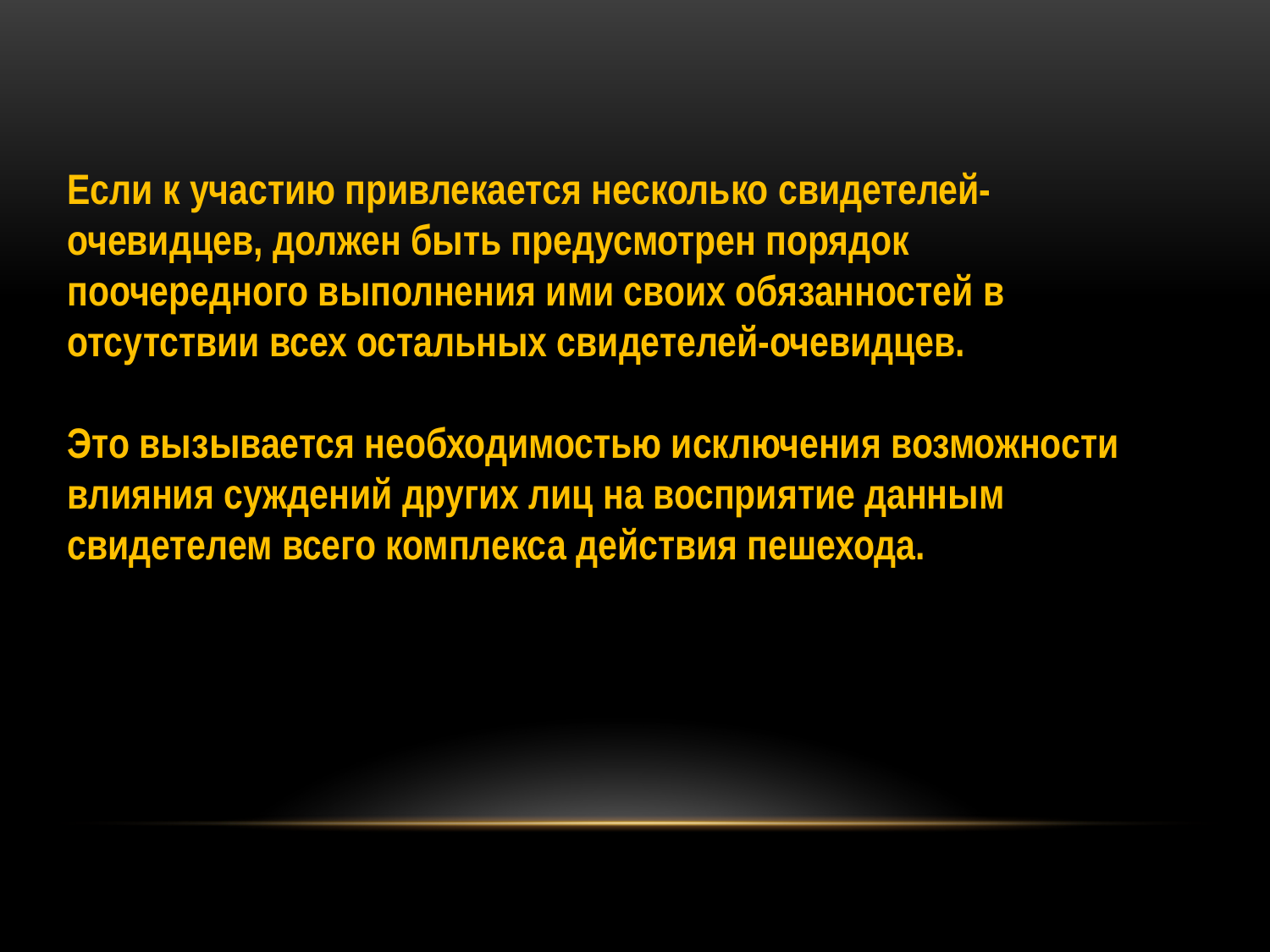

Если к участию привлекается несколько свидетелей-очевидцев, должен быть предусмотрен порядок  поочередного выполнения ими своих обязанностей в отсутствии всех остальных свидетелей-очевидцев.

Это вызывается необходимостью исключения возможности влияния суждений других лиц на восприятие данным свидетелем всего комплекса действия пешехода.